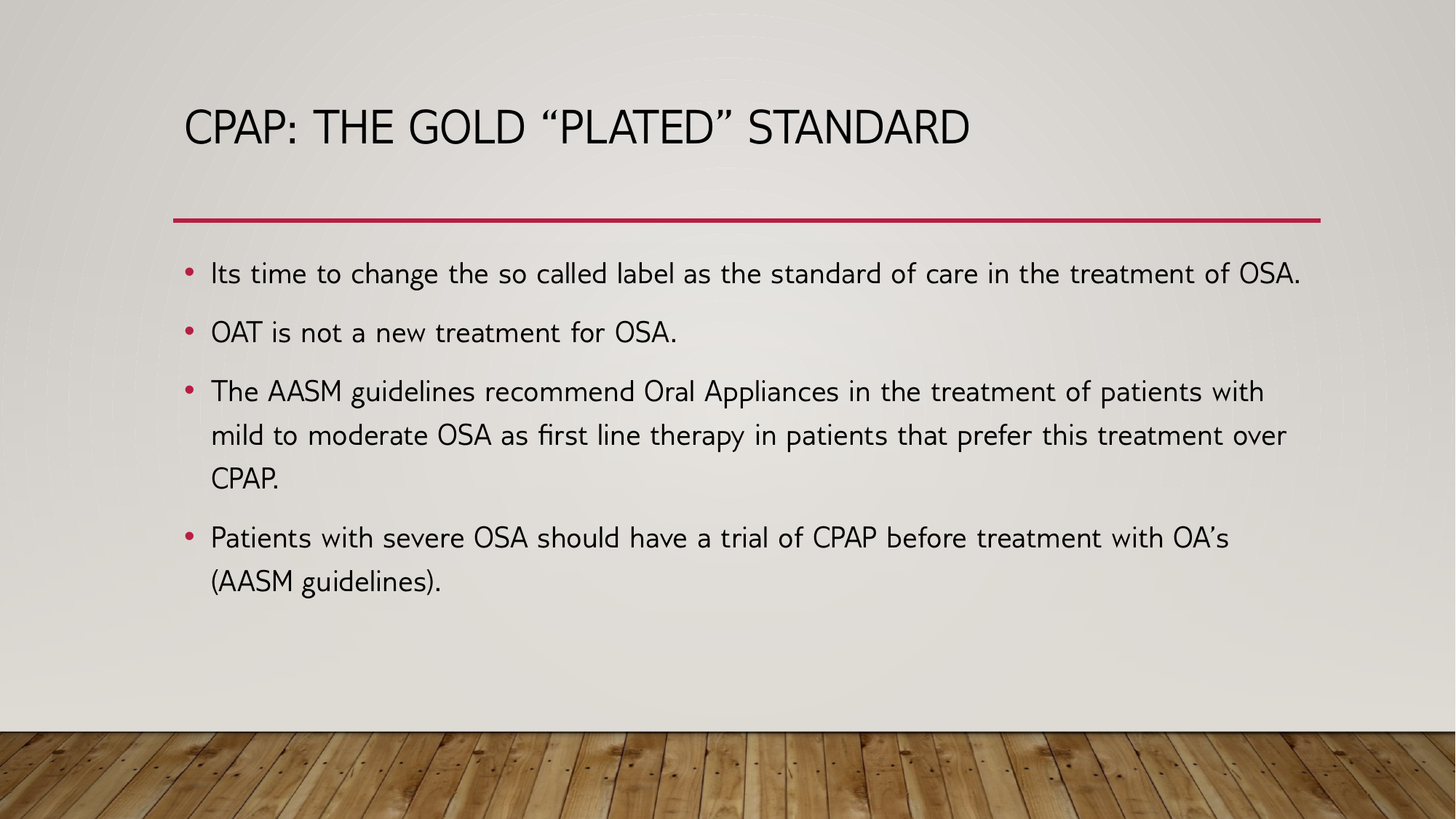

# CPAP: the Gold “Plated” Standard
Its time to change the so called label as the standard of care in the treatment of OSA.
OAT is not a new treatment for OSA.
The AASM guidelines recommend Oral Appliances in the treatment of patients with mild to moderate OSA as first line therapy in patients that prefer this treatment over CPAP.
Patients with severe OSA should have a trial of CPAP before treatment with OA’s (AASM guidelines).